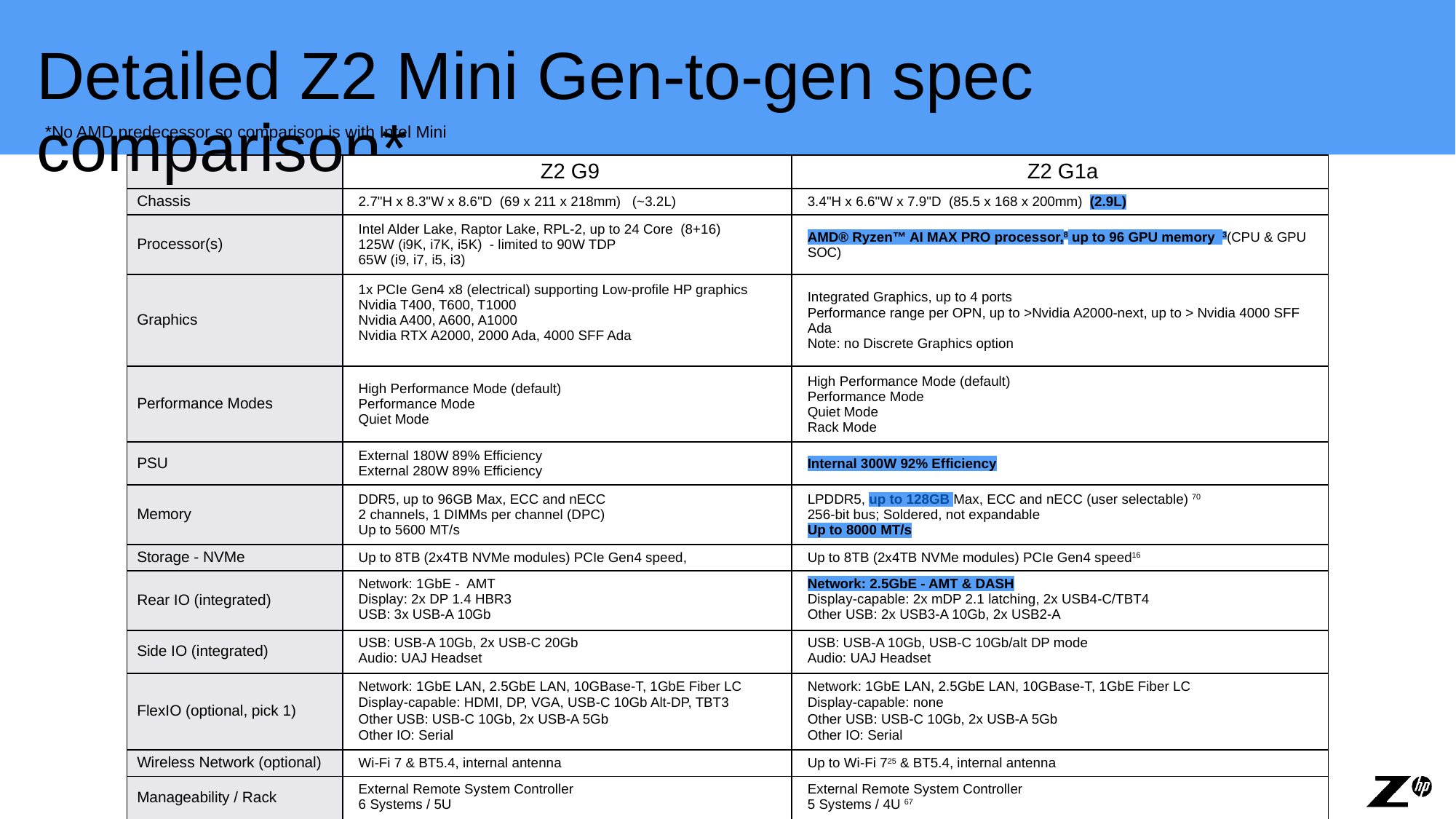

Detailed Z2 Mini Gen-to-gen spec comparison*
*No AMD predecessor so comparison is with Intel Mini
|  | Z2 G9 | Z2 G1a |
| --- | --- | --- |
| Chassis | 2.7"H x 8.3"W x 8.6"D (69 x 211 x 218mm) (~3.2L) | 3.4"H x 6.6"W x 7.9"D (85.5 x 168 x 200mm) (2.9L) |
| Processor(s) | Intel Alder Lake, Raptor Lake, RPL-2, up to 24 Core (8+16) 125W (i9K, i7K, i5K) - limited to 90W TDP 65W (i9, i7, i5, i3) | AMD® Ryzen™ AI MAX PRO processor,8 up to 96 GPU memory 3(CPU & GPU SOC) |
| Graphics | 1x PCIe Gen4 x8 (electrical) supporting Low-profile HP graphics Nvidia T400, T600, T1000 Nvidia A400, A600, A1000 Nvidia RTX A2000, 2000 Ada, 4000 SFF Ada | Integrated Graphics, up to 4 ports Performance range per OPN, up to >Nvidia A2000-next, up to > Nvidia 4000 SFF Ada Note: no Discrete Graphics option |
| Performance Modes | High Performance Mode (default) Performance Mode Quiet Mode | High Performance Mode (default) Performance Mode Quiet Mode Rack Mode |
| PSU | External 180W 89% Efficiency External 280W 89% Efficiency | Internal 300W 92% Efficiency |
| Memory | DDR5, up to 96GB Max, ECC and nECC 2 channels, 1 DIMMs per channel (DPC) Up to 5600 MT/s | LPDDR5, up to 128GB Max, ECC and nECC (user selectable) 70 256-bit bus; Soldered, not expandable Up to 8000 MT/s |
| Storage - NVMe | Up to 8TB (2x4TB NVMe modules) PCIe Gen4 speed, | Up to 8TB (2x4TB NVMe modules) PCIe Gen4 speed16 |
| Rear IO (integrated) | Network: 1GbE - AMT Display: 2x DP 1.4 HBR3 USB: 3x USB-A 10Gb | Network: 2.5GbE - AMT & DASH Display-capable: 2x mDP 2.1 latching, 2x USB4-C/TBT4 Other USB: 2x USB3-A 10Gb, 2x USB2-A |
| Side IO (integrated) | USB: USB-A 10Gb, 2x USB-C 20Gb Audio: UAJ Headset | USB: USB-A 10Gb, USB-C 10Gb/alt DP mode Audio: UAJ Headset |
| FlexIO (optional, pick 1) | Network: 1GbE LAN, 2.5GbE LAN, 10GBase-T, 1GbE Fiber LC Display-capable: HDMI, DP, VGA, USB-C 10Gb Alt-DP, TBT3 Other USB: USB-C 10Gb, 2x USB-A 5Gb Other IO: Serial | Network: 1GbE LAN, 2.5GbE LAN, 10GBase-T, 1GbE Fiber LC Display-capable: none Other USB: USB-C 10Gb, 2x USB-A 5Gb Other IO: Serial |
| Wireless Network (optional) | Wi-Fi 7 & BT5.4, internal antenna | Up to Wi-Fi 725 & BT5.4, internal antenna |
| Manageability / Rack | External Remote System Controller 6 Systems / 5U | External Remote System Controller 5 Systems / 4U 67 |
| Maximum USB | Up to 10 ports: 8 USB-A + 2 USB-C | Up to 10 ports: 7 USB-A + 3 USB-C |